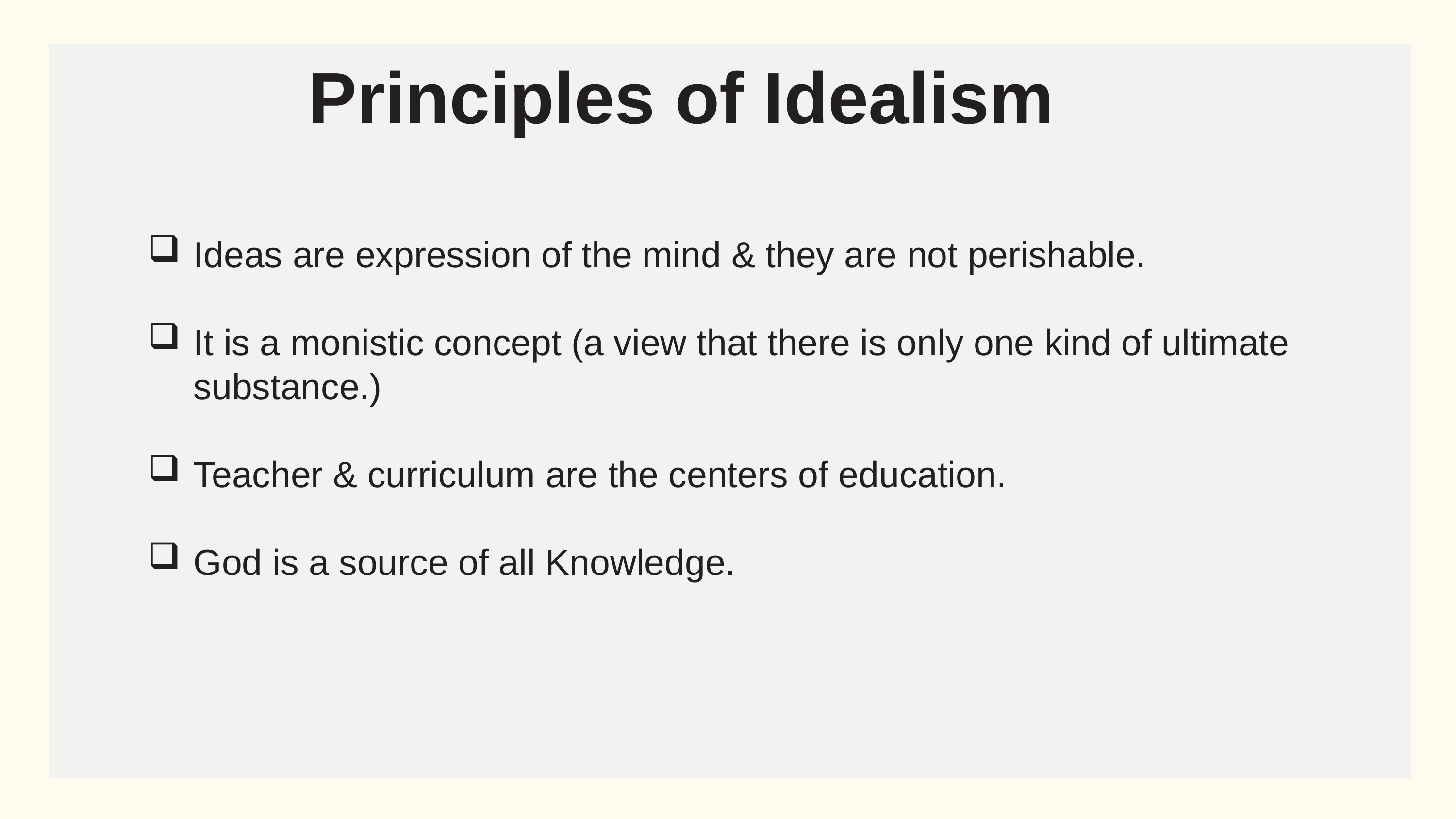

Principles of Idealism
Ideas are expression of the mind & they are not perishable.

It is a monistic concept (a view that there is only one kind of ultimate substance.)

Teacher & curriculum are the centers of education.

God is a source of all Knowledge.